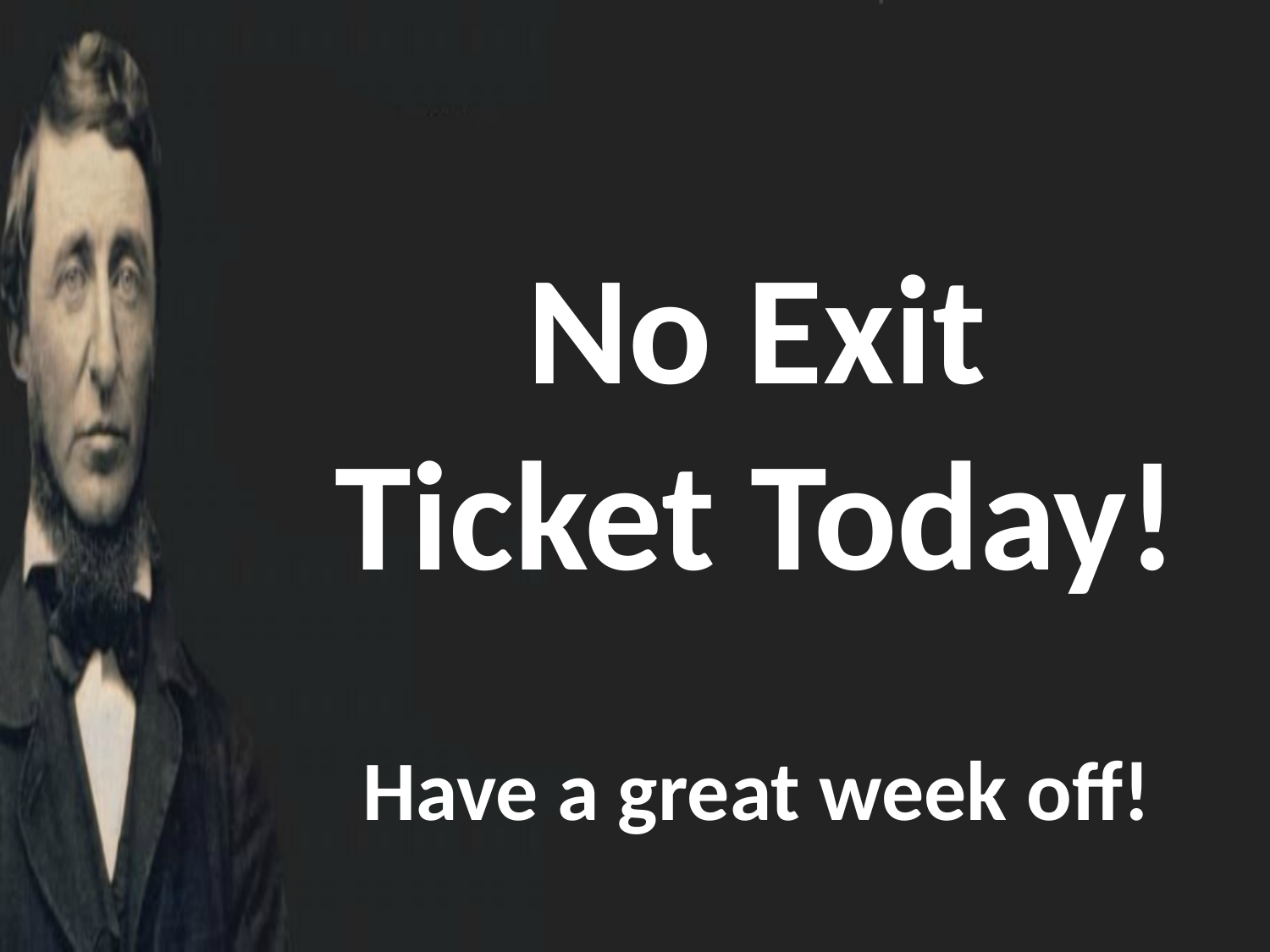

#
No Exit Ticket Today!

Have a great week off!